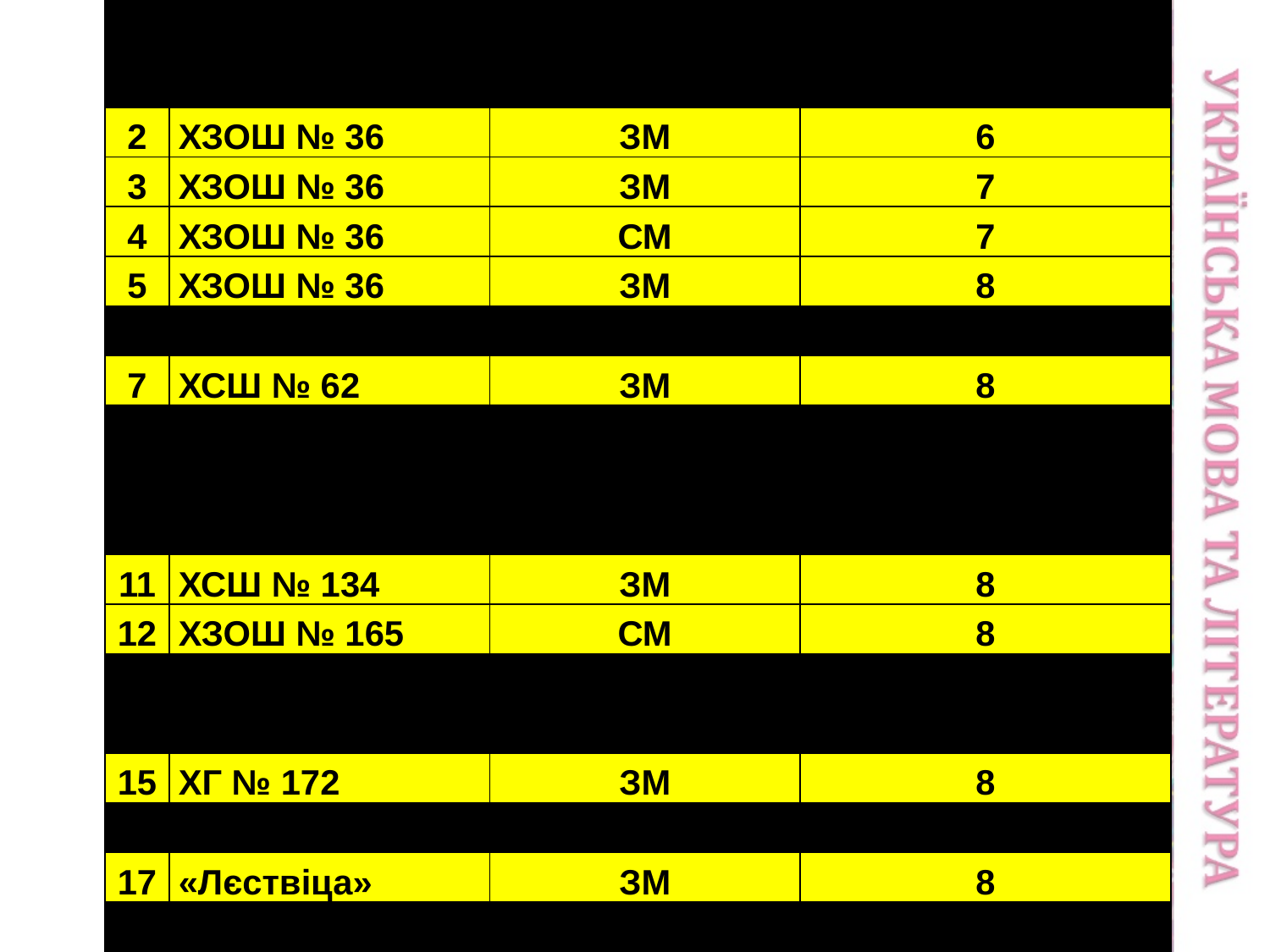

| № | ЗНЗ | Заплановані медалі | Бал за ДПА у формі ЗНО |
| --- | --- | --- | --- |
| 1 | ХЗОШ № 5 | СМ | 9 |
| 2 | ХЗОШ № 36 | ЗМ | 6 |
| 3 | ХЗОШ № 36 | ЗМ | 7 |
| 4 | ХЗОШ № 36 | СМ | 7 |
| 5 | ХЗОШ № 36 | ЗМ | 8 |
| 6 | ХЗОШ № 52 | СМ | 9 |
| 7 | ХСШ № 62 | ЗМ | 8 |
| 8 | ХСШ № 62 | ЗМ | 9 |
| 9 | ХСШ № 62 | ЗМ | 9 |
| 10 | ХЗОШ № 110 | СМ | 9 |
| 11 | ХСШ № 134 | ЗМ | 8 |
| 12 | ХЗОШ № 165 | СМ | 8 |
| 13 | ХЗОШ № 165 | ЗМ | 9 |
| 14 | ХЗОШ № 165 | ЗМ | 9 |
| 15 | ХГ № 172 | ЗМ | 8 |
| 16 | ХГ № 172 | ЗМ | 9 |
| 17 | «Лєствіца» | ЗМ | 8 |
| 18 | ХАХЛ | СМ | 9 |